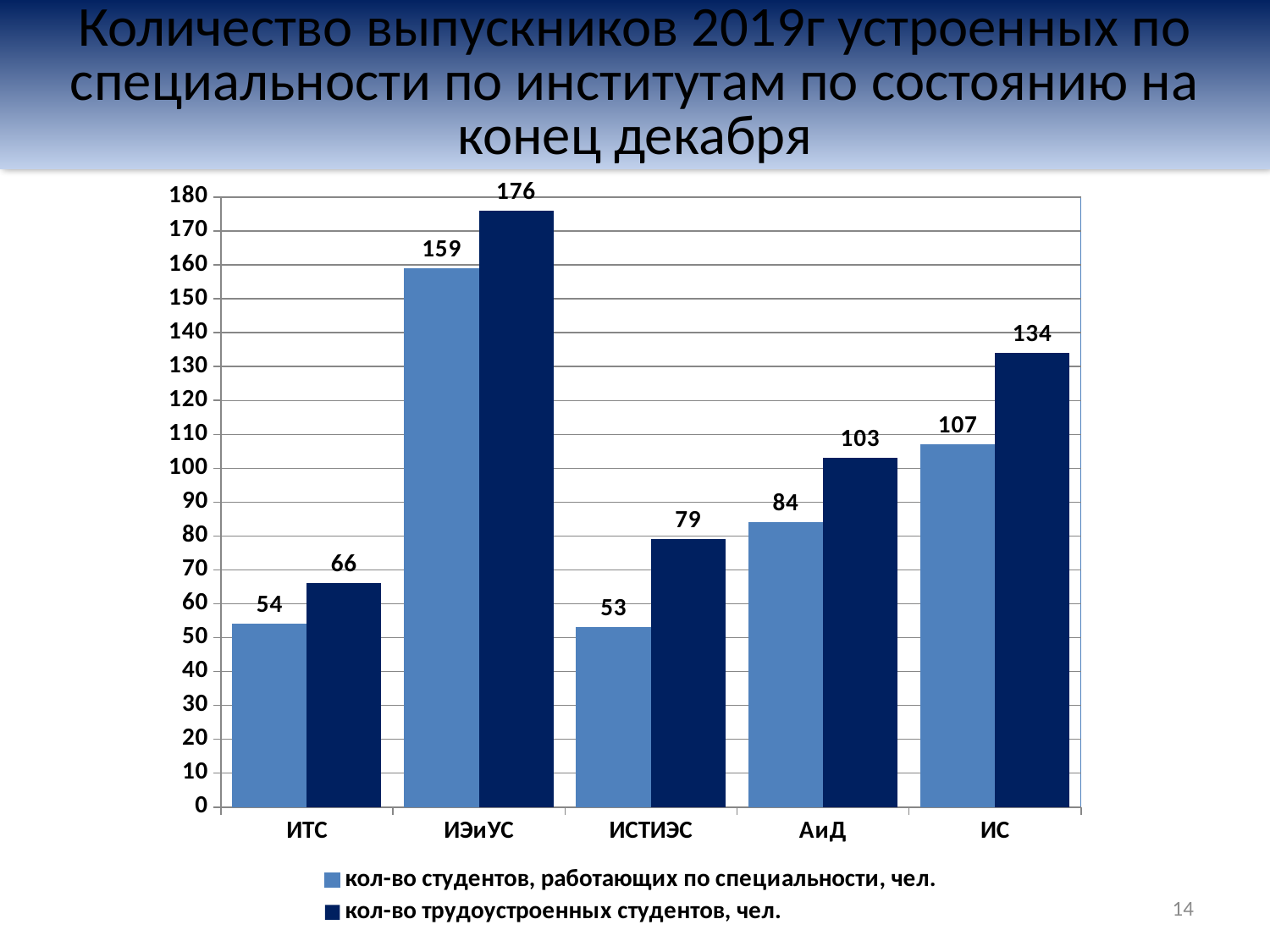

Количество выпускников 2019г устроенных по специальности по институтам по состоянию на конец декабря

### Chart

| Category | кол-во студентов, работающих по специальности, чел. | кол-во трудоустроенных студентов, чел.  |
|---|---|---|
| ИТС | 54.0 | 66.0 |
| ИЭиУС | 159.0 | 176.0 |
| ИСТИЭС | 53.0 | 79.0 |
| АиД | 84.0 | 103.0 |
| ИС | 107.0 | 134.0 |
14